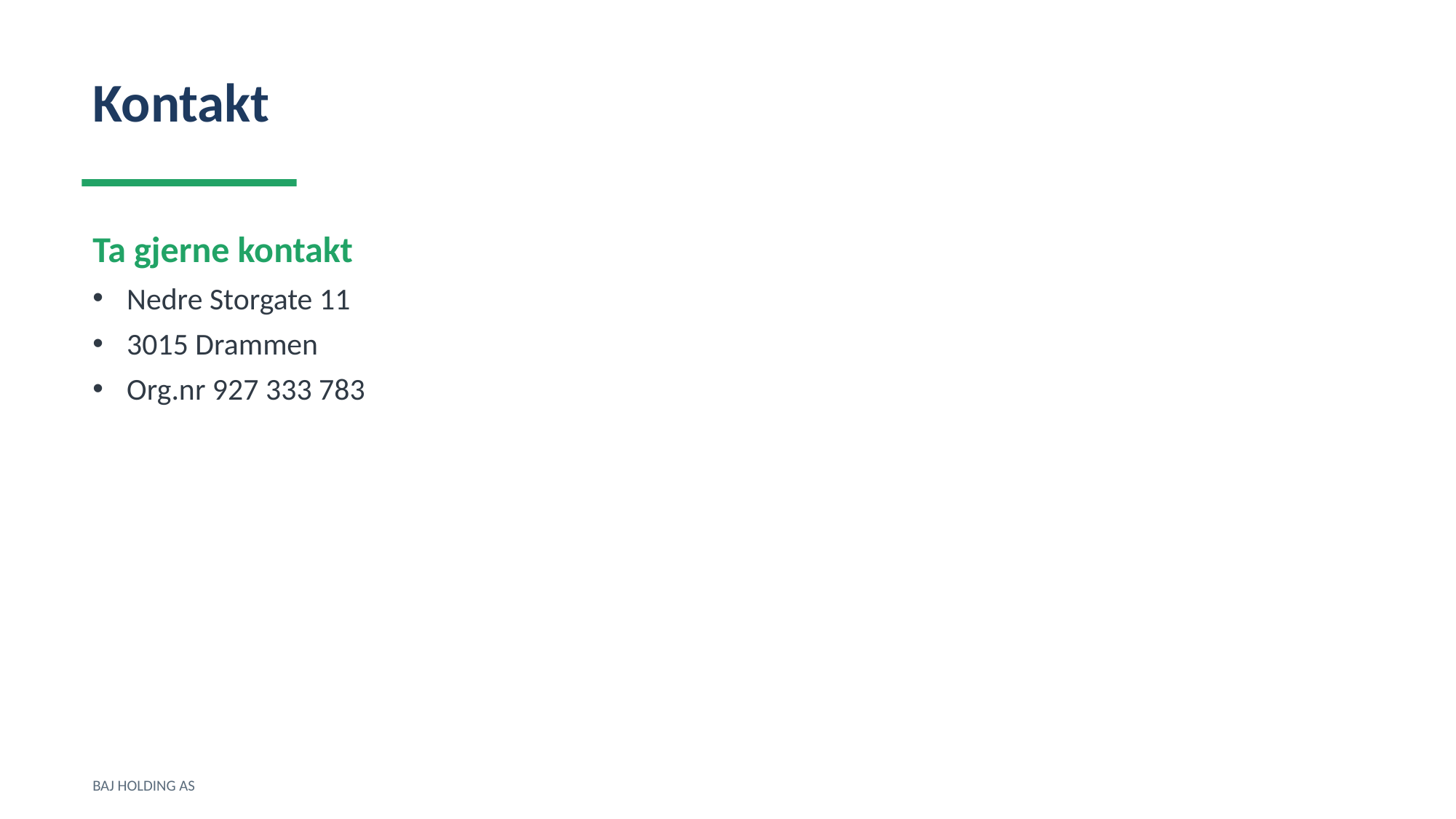

Kontakt

Ta gjerne kontakt
Nedre Storgate 11
3015 Drammen
Org.nr 927 333 783
BAJ HOLDING AS